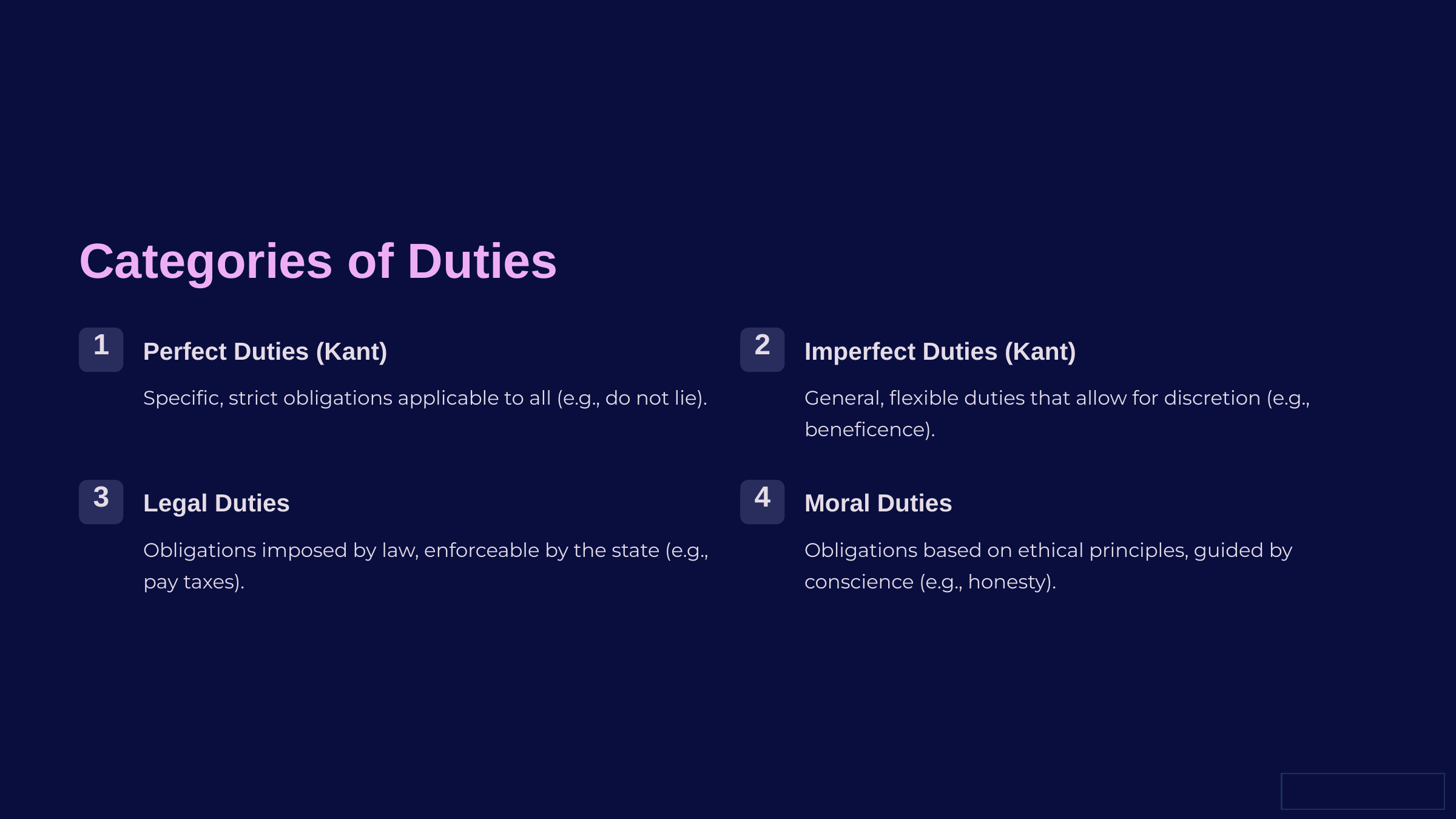

Categories of Duties

1
2
Perfect Duties (Kant)
Imperfect Duties (Kant)
Specific, strict obligations applicable to all (e.g., do not lie).
General, flexible duties that allow for discretion (e.g., beneficence).

3
4
Legal Duties
Moral Duties
Obligations imposed by law, enforceable by the state (e.g., pay taxes).
Obligations based on ethical principles, guided by conscience (e.g., honesty).